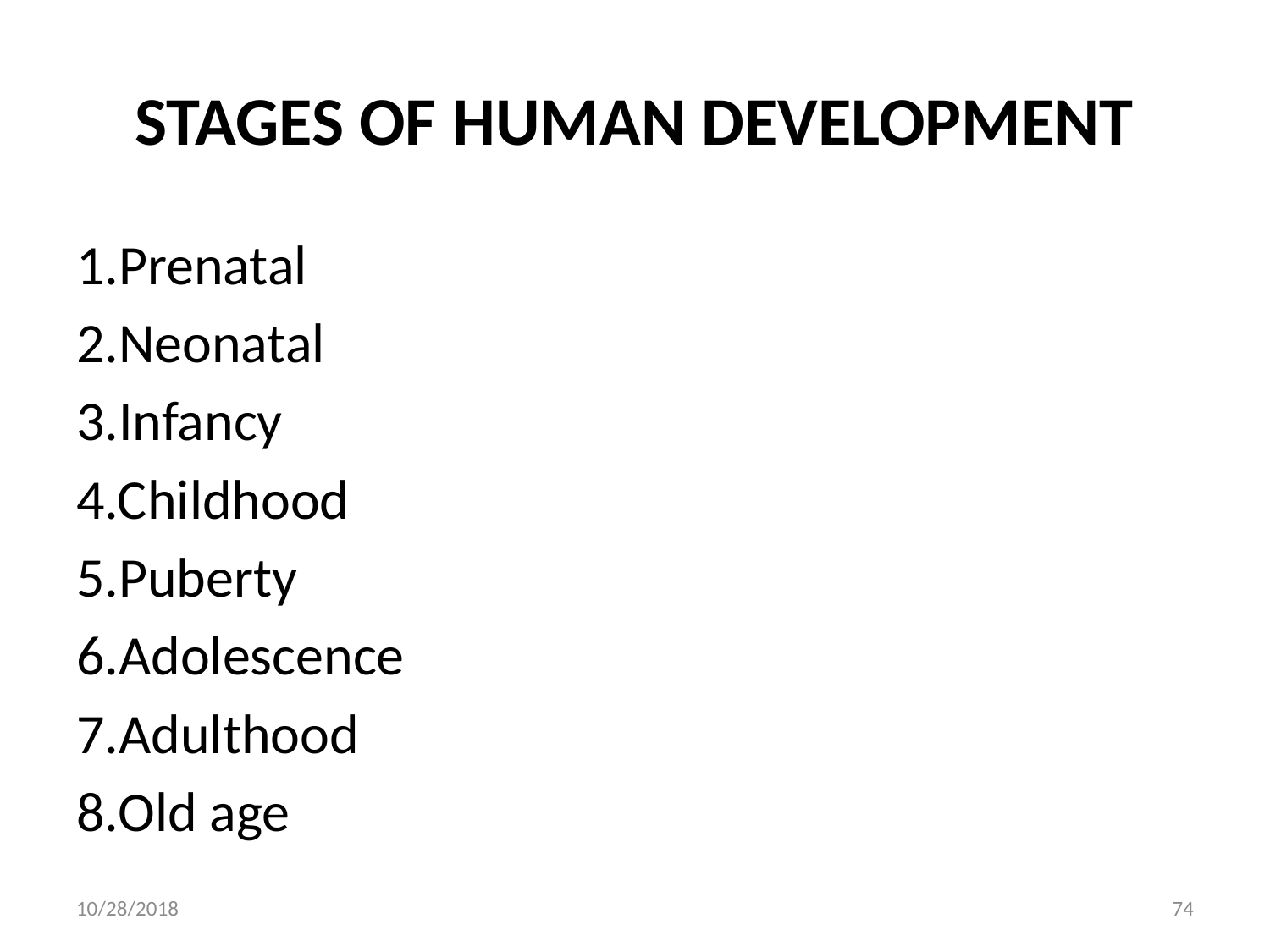

# STAGES OF HUMAN DEVELOPMENT
1.Prenatal
2.Neonatal
3.Infancy
4.Childhood
5.Puberty
6.Adolescence
7.Adulthood
8.Old age

10/28/2018
74